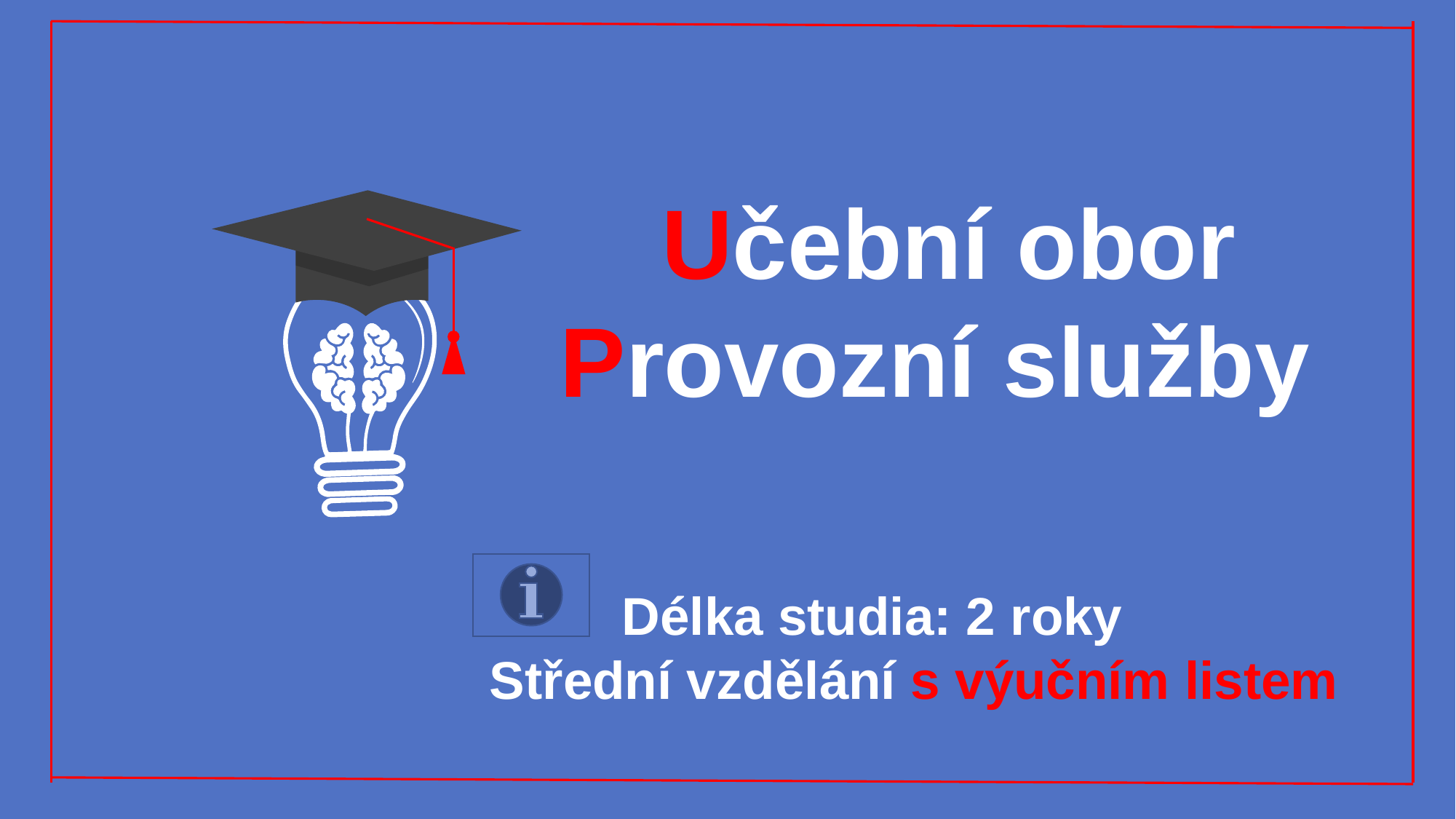

Učební obor
Provozní služby

                        Délka studia: 2 roky
               Střední vzdělání s výučním listem